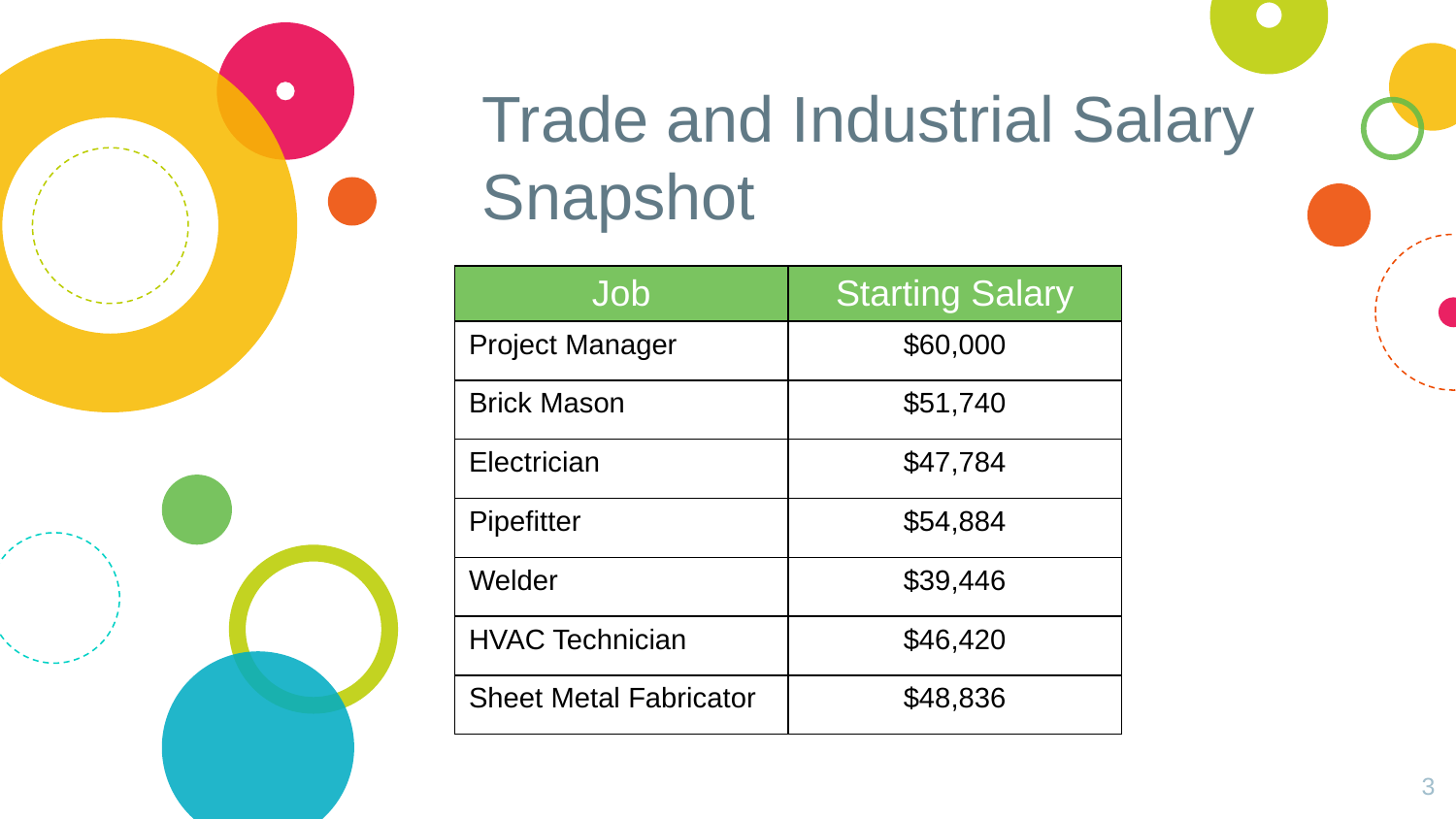

# Trade and Industrial Salary Snapshot
| Job | Starting Salary |
| --- | --- |
| Project Manager | $60,000 |
| Brick Mason | $51,740 |
| Electrician | $47,784 |
| Pipefitter | $54,884 |
| Welder | $39,446 |
| HVAC Technician | $46,420 |
| Sheet Metal Fabricator | $48,836 |
3